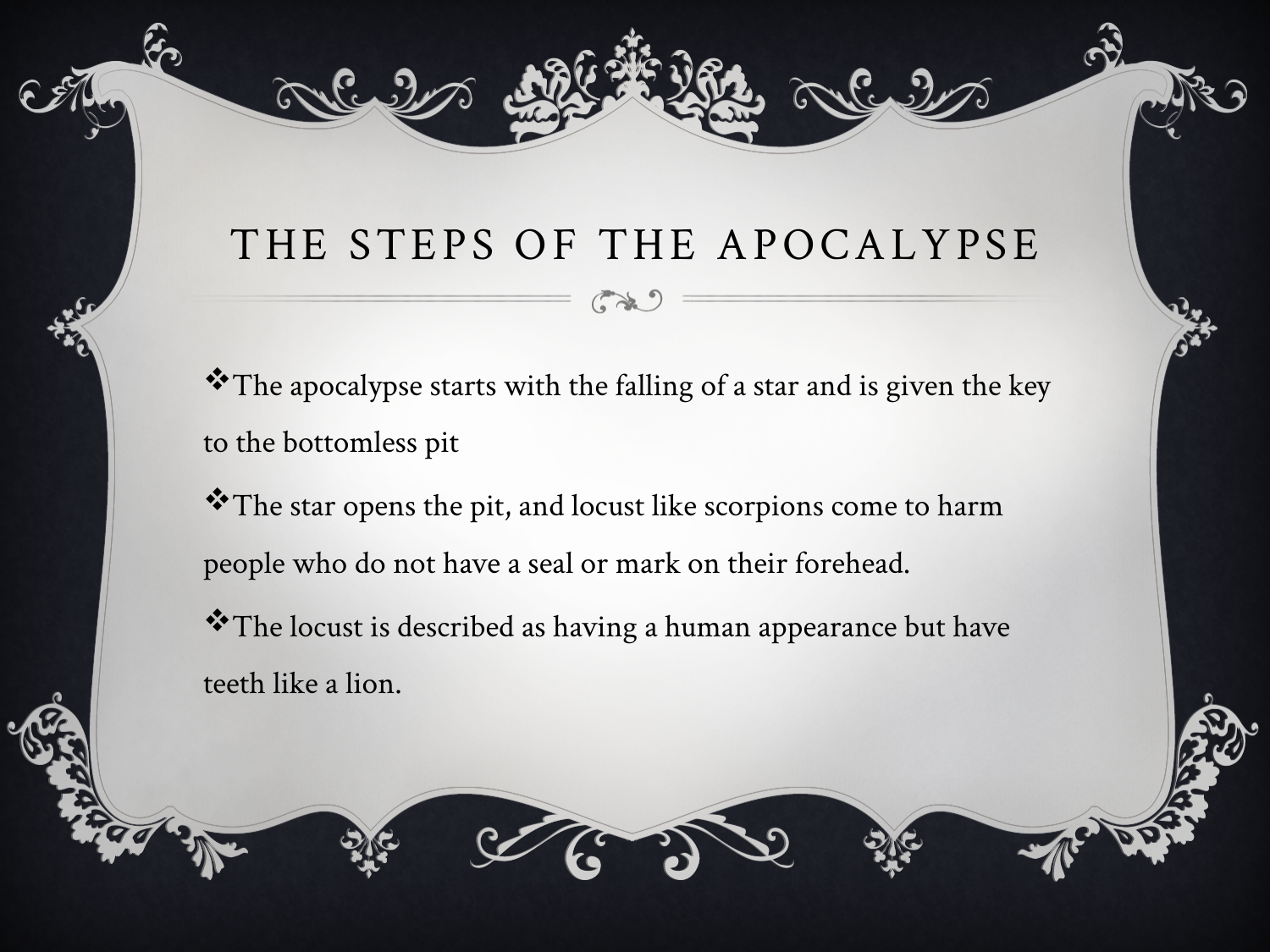

# The steps of the apocalypse
The apocalypse starts with the falling of a star and is given the key to the bottomless pit
The star opens the pit, and locust like scorpions come to harm people who do not have a seal or mark on their forehead.
The locust is described as having a human appearance but have teeth like a lion.